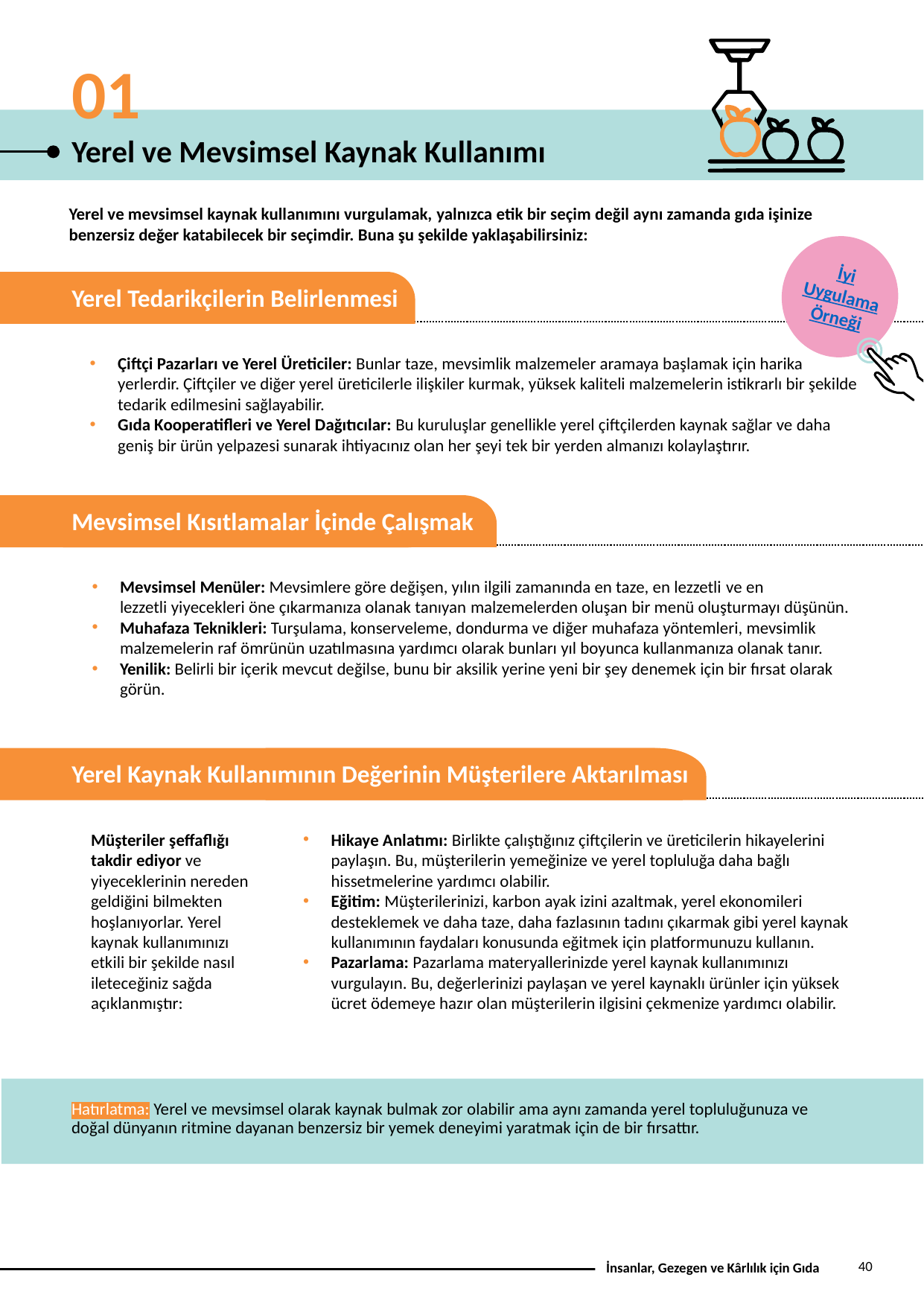

01

Yerel ve Mevsimsel Kaynak Kullanımı

Yerel ve mevsimsel kaynak kullanımını vurgulamak, yalnızca etik bir seçim değil aynı zamanda gıda işinize benzersiz değer katabilecek bir seçimdir. Buna şu şekilde yaklaşabilirsiniz:

İyi
Uygulama
Örneği

Yerel Tedarikçilerin Belirlenmesi

Çiftçi Pazarları ve Yerel Üreticiler: Bunlar taze, mevsimlik malzemeler aramaya başlamak için harika yerlerdir. Çiftçiler ve diğer yerel üreticilerle ilişkiler kurmak, yüksek kaliteli malzemelerin istikrarlı bir şekilde tedarik edilmesini sağlayabilir.
Gıda Kooperatifleri ve Yerel Dağıtıcılar: Bu kuruluşlar genellikle yerel çiftçilerden kaynak sağlar ve daha geniş bir ürün yelpazesi sunarak ihtiyacınız olan her şeyi tek bir yerden almanızı kolaylaştırır.

Mevsimsel Menüler: Mevsimlere göre değişen, yılın ilgili zamanında en taze, en lezzetli ve en lezzetli yiyecekleri öne çıkarmanıza olanak tanıyan malzemelerden oluşan bir menü oluşturmayı düşünün.
Muhafaza Teknikleri: Turşulama, konserveleme, dondurma ve diğer muhafaza yöntemleri, mevsimlik malzemelerin raf ömrünün uzatılmasına yardımcı olarak bunları yıl boyunca kullanmanıza olanak tanır.
Yenilik: Belirli bir içerik mevcut değilse, bunu bir aksilik yerine yeni bir şey denemek için bir fırsat olarak görün.

Mevsimsel Kısıtlamalar İçinde Çalışmak

Hikaye Anlatımı: Birlikte çalıştığınız çiftçilerin ve üreticilerin hikayelerini paylaşın. Bu, müşterilerin yemeğinize ve yerel topluluğa daha bağlı hissetmelerine yardımcı olabilir.
Eğitim: Müşterilerinizi, karbon ayak izini azaltmak, yerel ekonomileri desteklemek ve daha taze, daha fazlasının tadını çıkarmak gibi yerel kaynak kullanımının faydaları konusunda eğitmek için platformunuzu kullanın.
Pazarlama: Pazarlama materyallerinizde yerel kaynak kullanımınızı vurgulayın. Bu, değerlerinizi paylaşan ve yerel kaynaklı ürünler için yüksek ücret ödemeye hazır olan müşterilerin ilgisini çekmenize yardımcı olabilir.

Yerel Kaynak Kullanımının Değerinin Müşterilere Aktarılması

Müşteriler şeffaflığı takdir ediyor ve yiyeceklerinin nereden geldiğini bilmekten hoşlanıyorlar. Yerel kaynak kullanımınızı etkili bir şekilde nasıl ileteceğiniz sağda açıklanmıştır:

Hatırlatma: Yerel ve mevsimsel olarak kaynak bulmak zor olabilir ama aynı zamanda yerel topluluğunuza ve doğal dünyanın ritmine dayanan benzersiz bir yemek deneyimi yaratmak için de bir fırsattır.
40
İnsanlar, Gezegen ve Kârlılık için Gıda